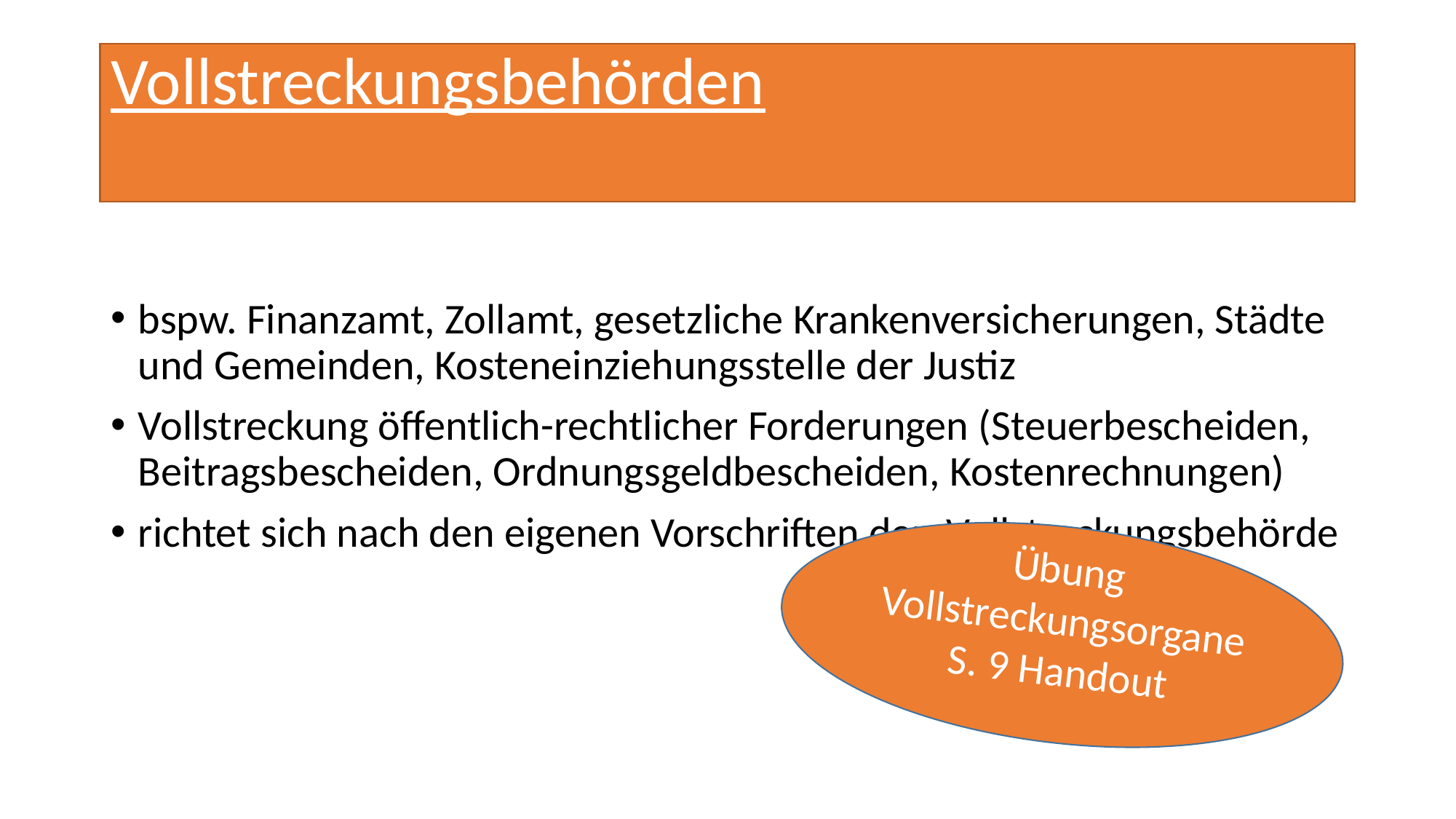

# Vollstreckungsbehörden

bspw. Finanzamt, Zollamt, gesetzliche Krankenversicherungen, Städte und Gemeinden, Kosteneinziehungsstelle der Justiz
Vollstreckung öffentlich-rechtlicher Forderungen (Steuerbescheiden, Beitragsbescheiden, Ordnungsgeldbescheiden, Kostenrechnungen)
richtet sich nach den eigenen Vorschriften der  Vollstreckungsbehörde

Übung Vollstreckungsorgane S. 9 Handout